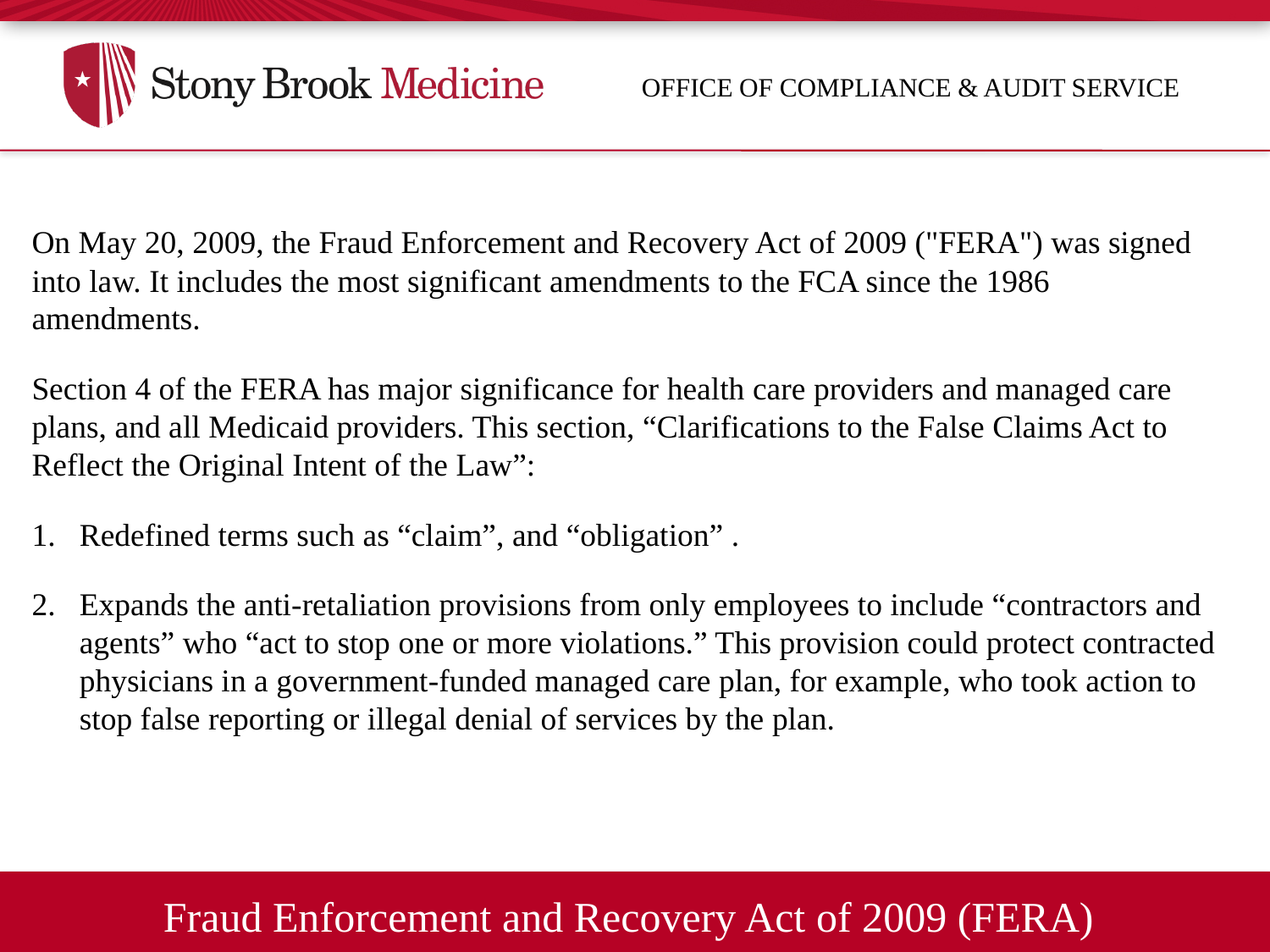

Office of compliance & audit service
On May 20, 2009, the Fraud Enforcement and Recovery Act of 2009 ("FERA") was signed into law. It includes the most significant amendments to the FCA since the 1986 amendments.
Section 4 of the FERA has major significance for health care providers and managed care plans, and all Medicaid providers. This section, “Clarifications to the False Claims Act to Reflect the Original Intent of the Law”:
Redefined terms such as “claim”, and “obligation” .
Expands the anti-retaliation provisions from only employees to include “contractors and agents” who “act to stop one or more violations.” This provision could protect contracted physicians in a government-funded managed care plan, for example, who took action to stop false reporting or illegal denial of services by the plan.

Fraud Enforcement and Recovery Act of 2009 (FERA)